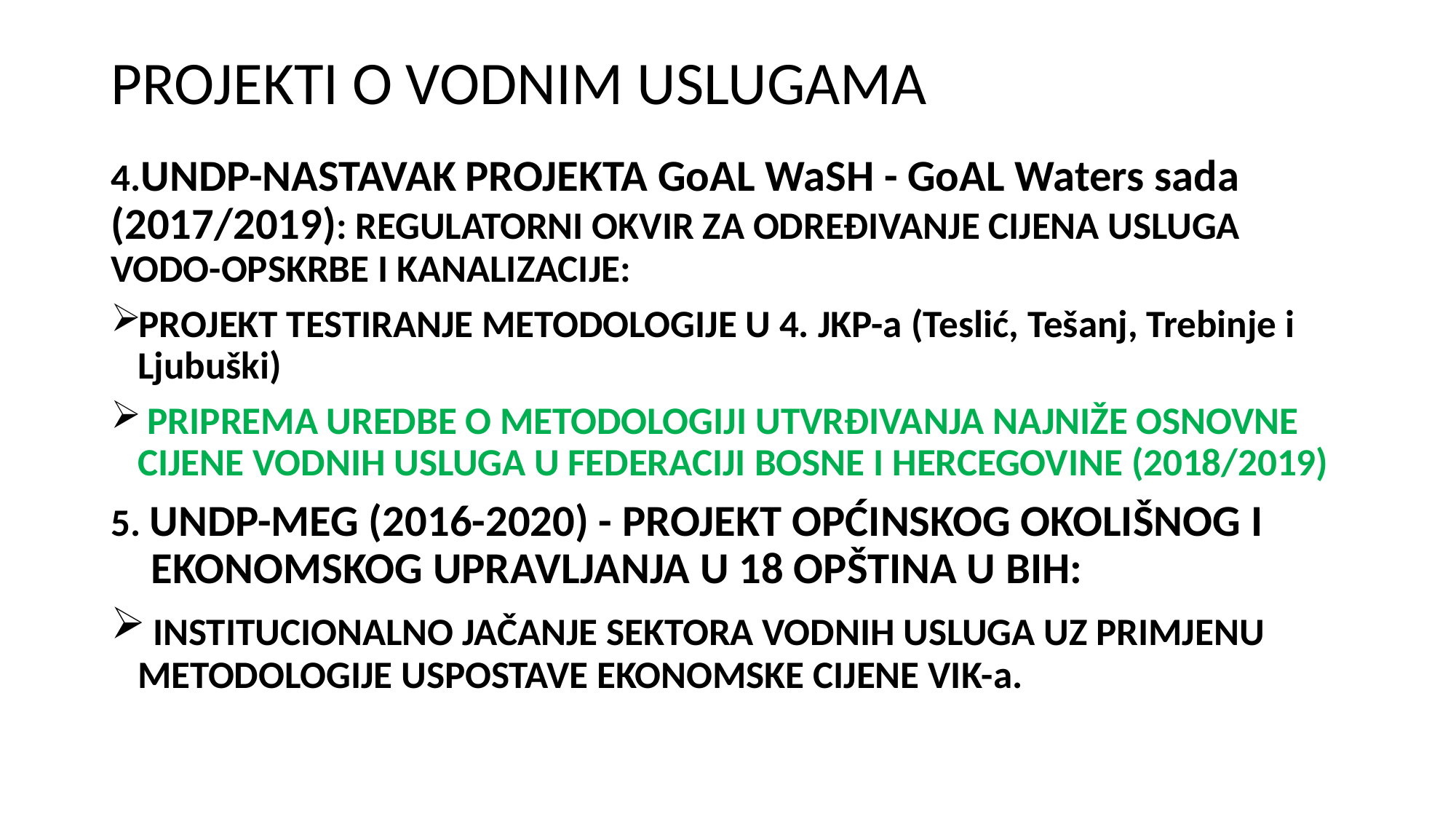

# PROJEKTI O VODNIM USLUGAMA
4.UNDP-NASTAVAK PROJEKTA GoAL WaSH - GoAL Waters sada (2017/2019): Regulatorni okvir za određivanje cijena usluga vodo-opskrbe i kanalizacije:
PROJEKT TESTIRANJE METODOLOGIJE U 4. JKP-a (Teslić, Tešanj, Trebinje i Ljubuški)
 PRIPREMA UREDBE O METODOLOGIJI UTVRĐIVANJA NAJNIŽE OSNOVNE CIJENE VODNIH USLUGA U FEDERACIJI BOSNE I HERCEGOVINE (2018/2019)
5. UNDP-MEG (2016-2020) - Projekt općinskog okolišnog i
    ekonomskog upravljanja u 18 opština u BiH:
 INSTITUCIONALNO JAČANJE SEKTORA VODNIH USLUGA UZ PRIMJENU    METODOLOGIJE USPOSTAVE EKONOMSKE CIJENE VIK-a.